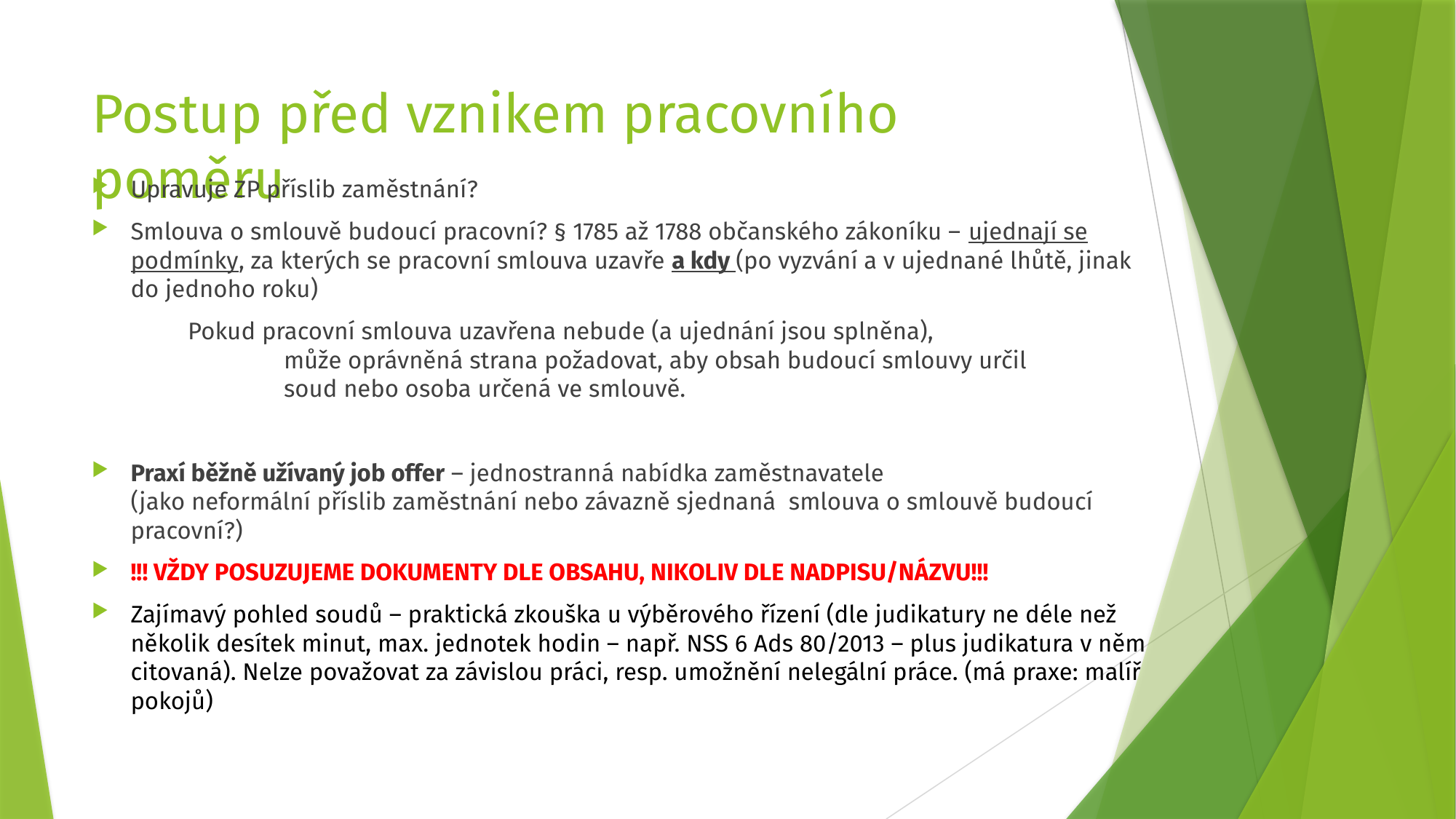

# Postup před vznikem pracovního poměru
Upravuje ZP příslib zaměstnání?
Smlouva o smlouvě budoucí pracovní? § 1785 až 1788 občanského zákoníku – ujednají se podmínky, za kterých se pracovní smlouva uzavře a kdy (po vyzvání a v ujednané lhůtě, jinak do jednoho roku)
			Pokud pracovní smlouva uzavřena nebude (a ujednání jsou splněna),
                    	může oprávněná strana požadovat, aby obsah budoucí smlouvy určil
                    	soud nebo osoba určená ve smlouvě.

Praxí běžně užívaný job offer – jednostranná nabídka zaměstnavatele
(jako neformální příslib zaměstnání nebo závazně sjednaná  smlouva o smlouvě budoucí pracovní?)
!!! VŽDY POSUZUJEME DOKUMENTY DLE OBSAHU, NIKOLIV DLE NADPISU/NÁZVU!!!
Zajímavý pohled soudů – praktická zkouška u výběrového řízení (dle judikatury ne déle než několik desítek minut, max. jednotek hodin – např. NSS 6 Ads 80/2013 – plus judikatura v něm citovaná). Nelze považovat za závislou práci, resp. umožnění nelegální práce. (má praxe: malíř pokojů)